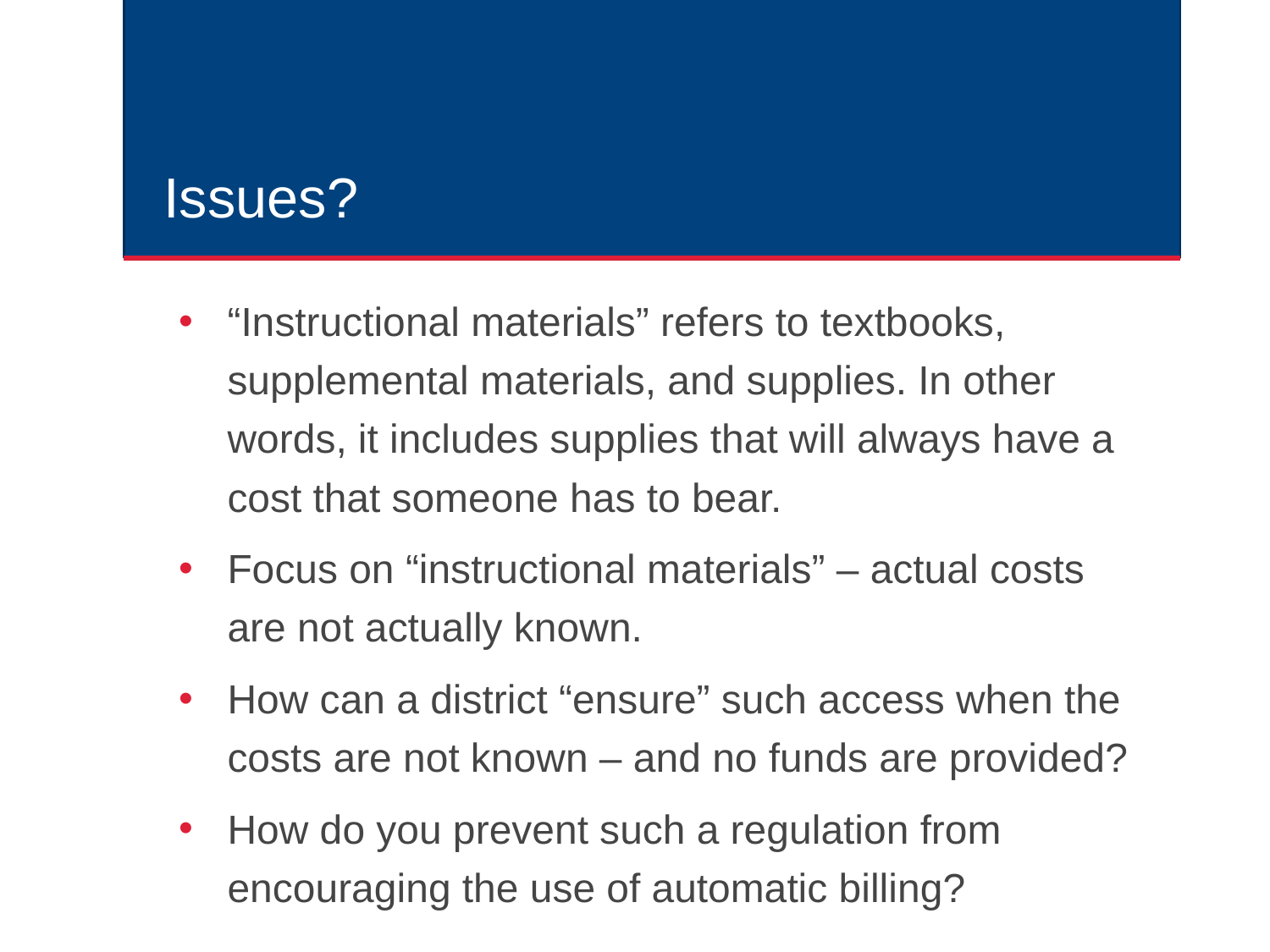

# Issues?
“Instructional materials” refers to textbooks, supplemental materials, and supplies. In other words, it includes supplies that will always have a cost that someone has to bear.
Focus on “instructional materials” – actual costs are not actually known.
How can a district “ensure” such access when the costs are not known – and no funds are provided?
How do you prevent such a regulation from encouraging the use of automatic billing?